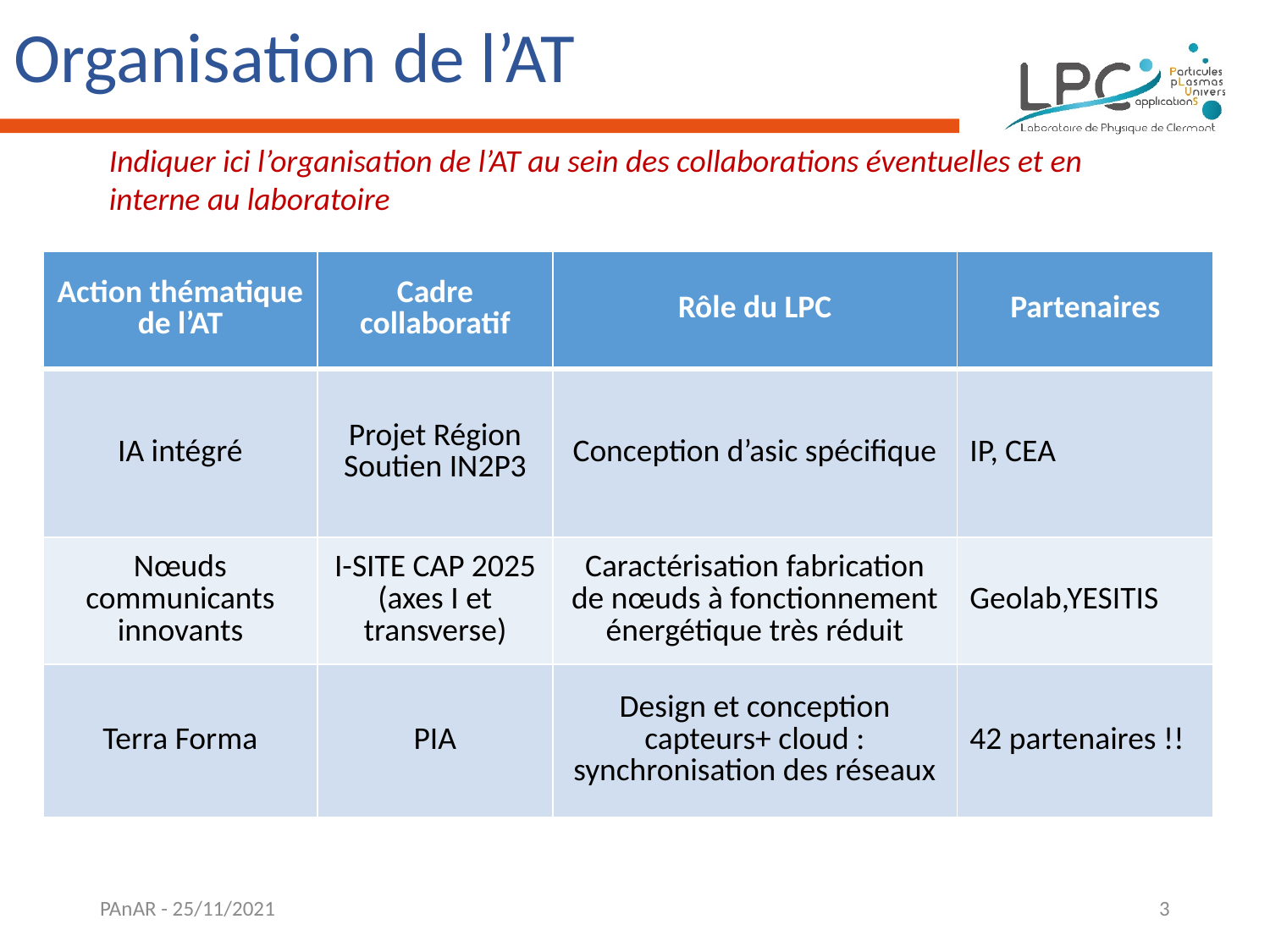

# Organisation de l’AT
Indiquer ici l’organisation de l’AT au sein des collaborations éventuelles et en interne au laboratoire
| Action thématique de l’AT | Cadre collaboratif | Rôle du LPC | Partenaires |
| --- | --- | --- | --- |
| IA intégré | Projet Région Soutien IN2P3 | Conception d’asic spécifique | IP, CEA |
| Nœuds communicants innovants | I-SITE CAP 2025 (axes I et transverse) | Caractérisation fabrication de nœuds à fonctionnement énergétique très réduit | Geolab,YESITIS |
| Terra Forma | PIA | Design et conception capteurs+ cloud : synchronisation des réseaux | 42 partenaires !! |
PAnAR - 25/11/2021
3